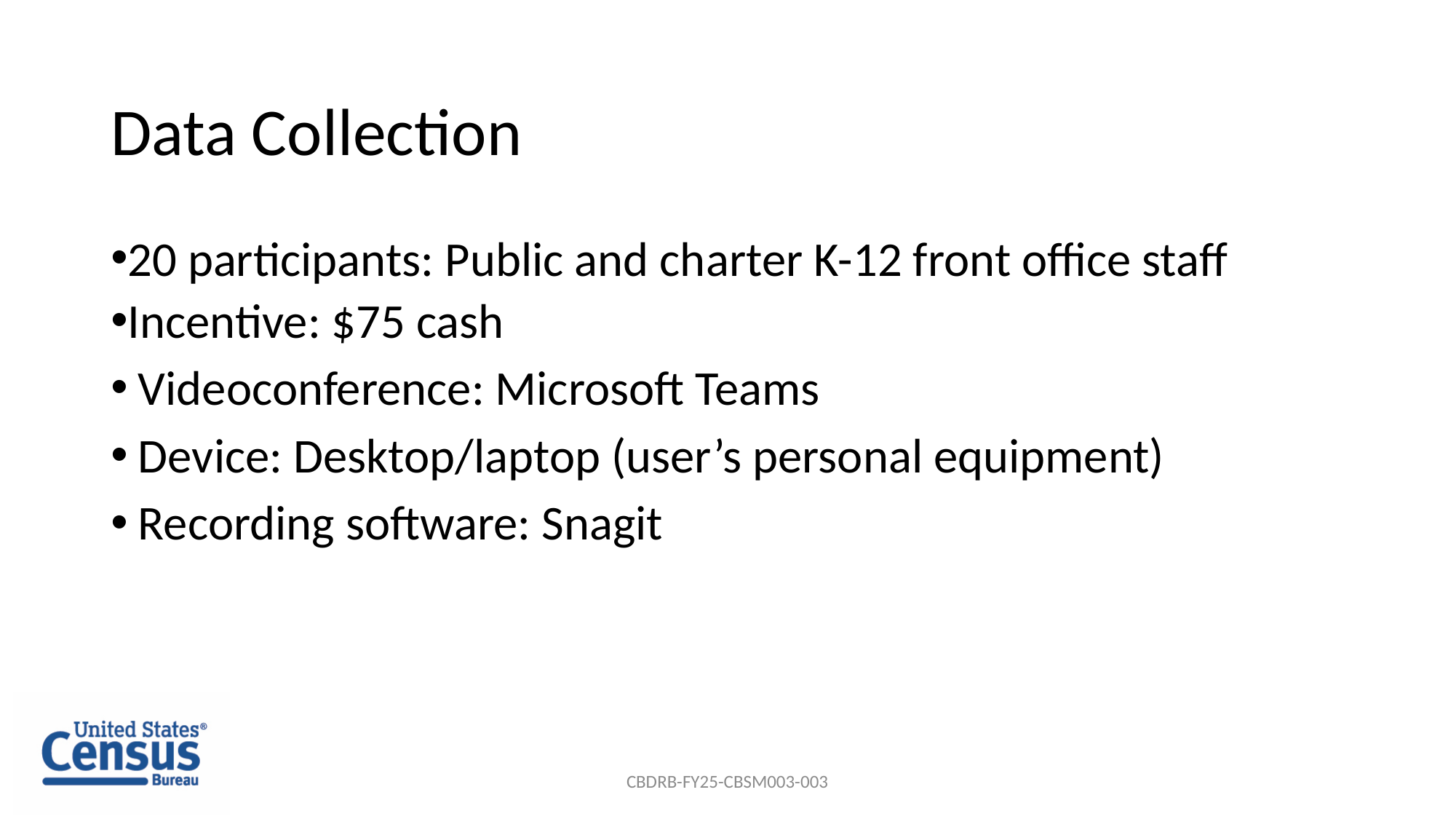

# Data Collection
20 participants: Public and charter K-12 front office staff
Incentive: $75 cash
Videoconference: Microsoft Teams
Device: Desktop/laptop (user’s personal equipment)
Recording software: Snagit

CBDRB-FY25-CBSM003-003